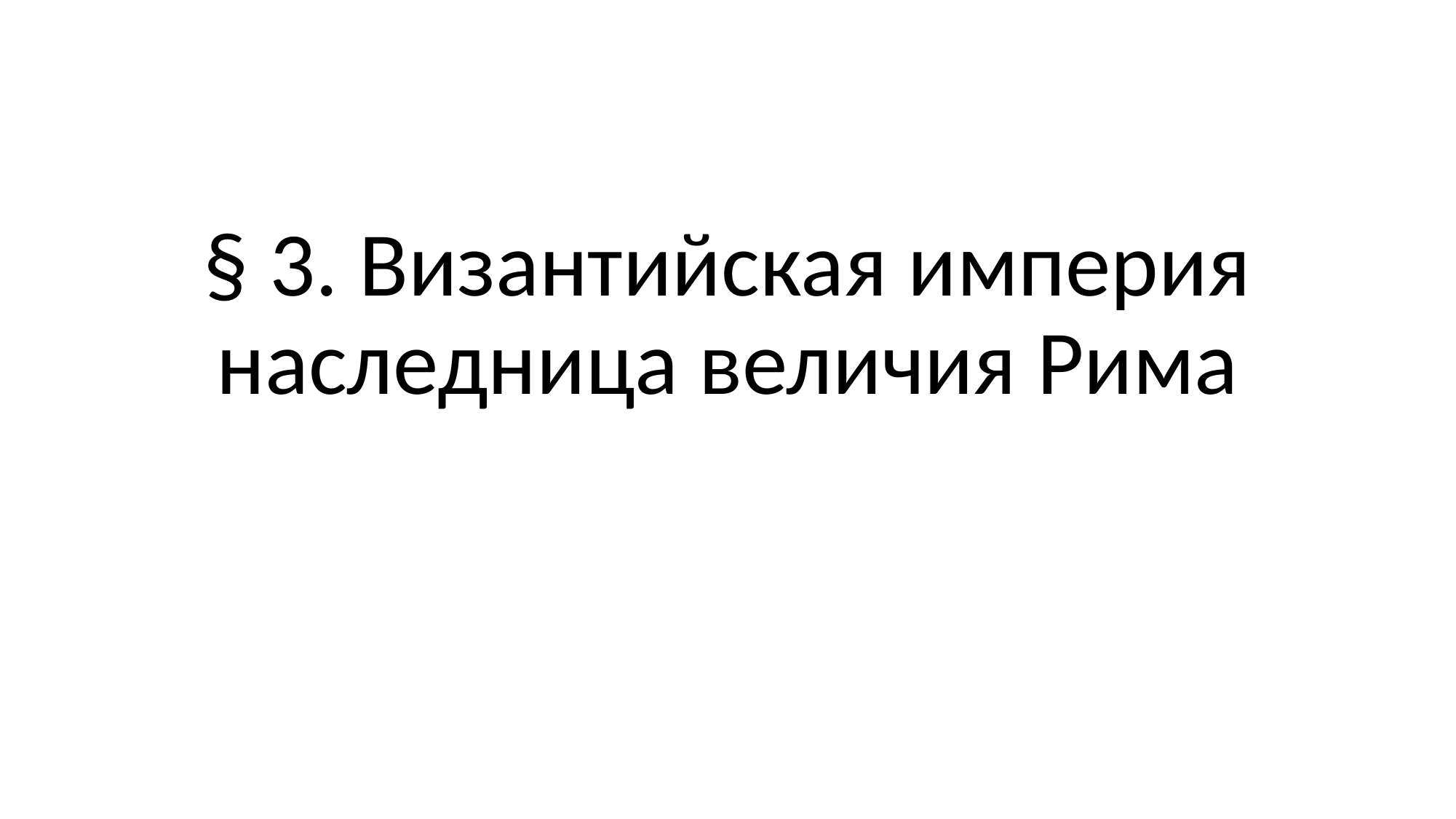

# § 3. Византийская империя наследница величия Рима